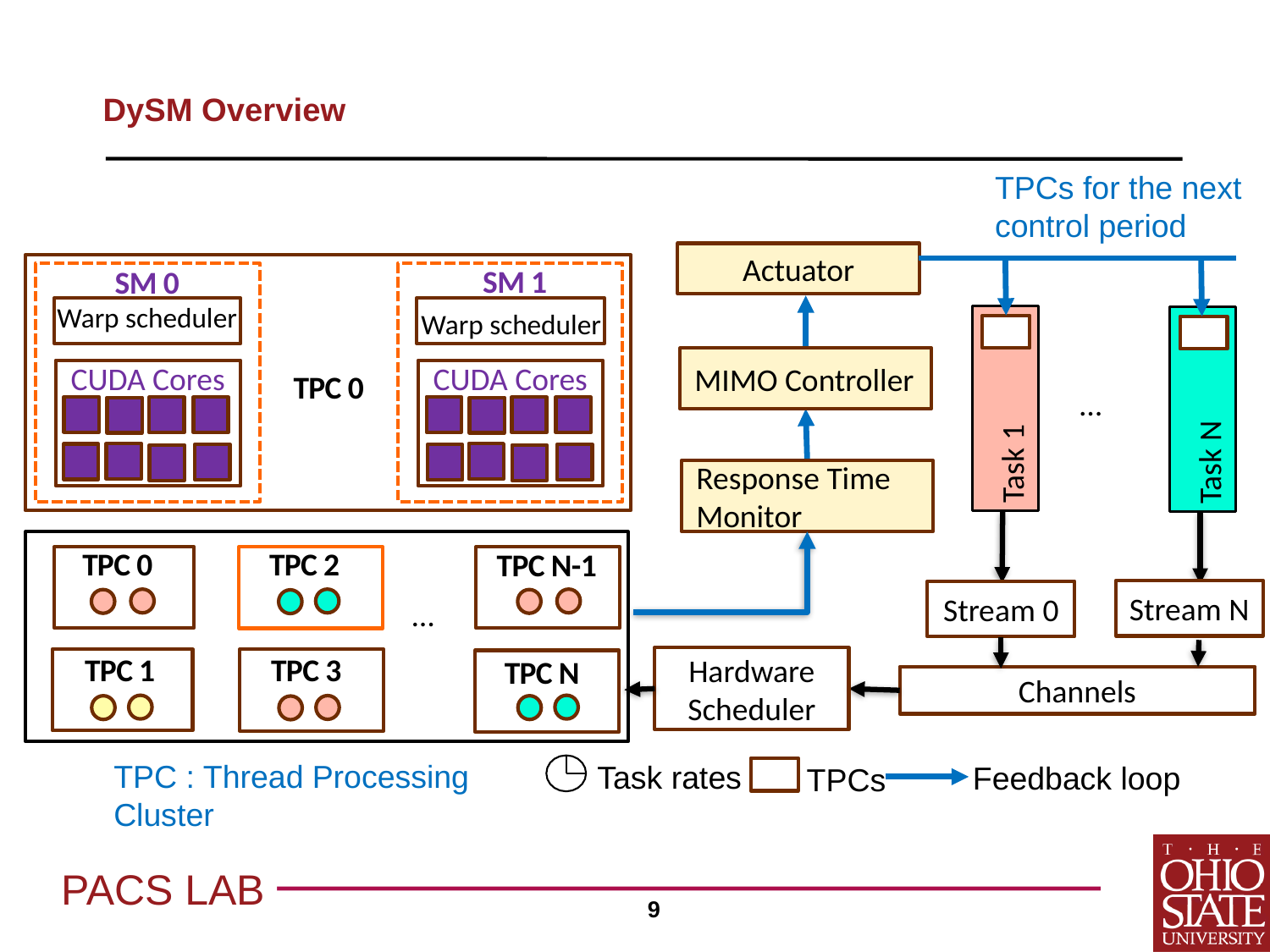

# DySM Overview
TPCs for the next control period
       Actuator

SM 1
SM 0

Warp scheduler

Warp scheduler

Task 1

Task N
MIMO Controller
CUDA Cores
CUDA Cores

TPC 0
…

Response Time Monitor

TPC 0
TPC 2
TPC N-1

Stream N
Stream 0

…
Hardware Scheduler
TPC 1
TPC 3

TPC N
Channels

Task rates
Feedback loop
TPCs
TPC : Thread Processing Cluster